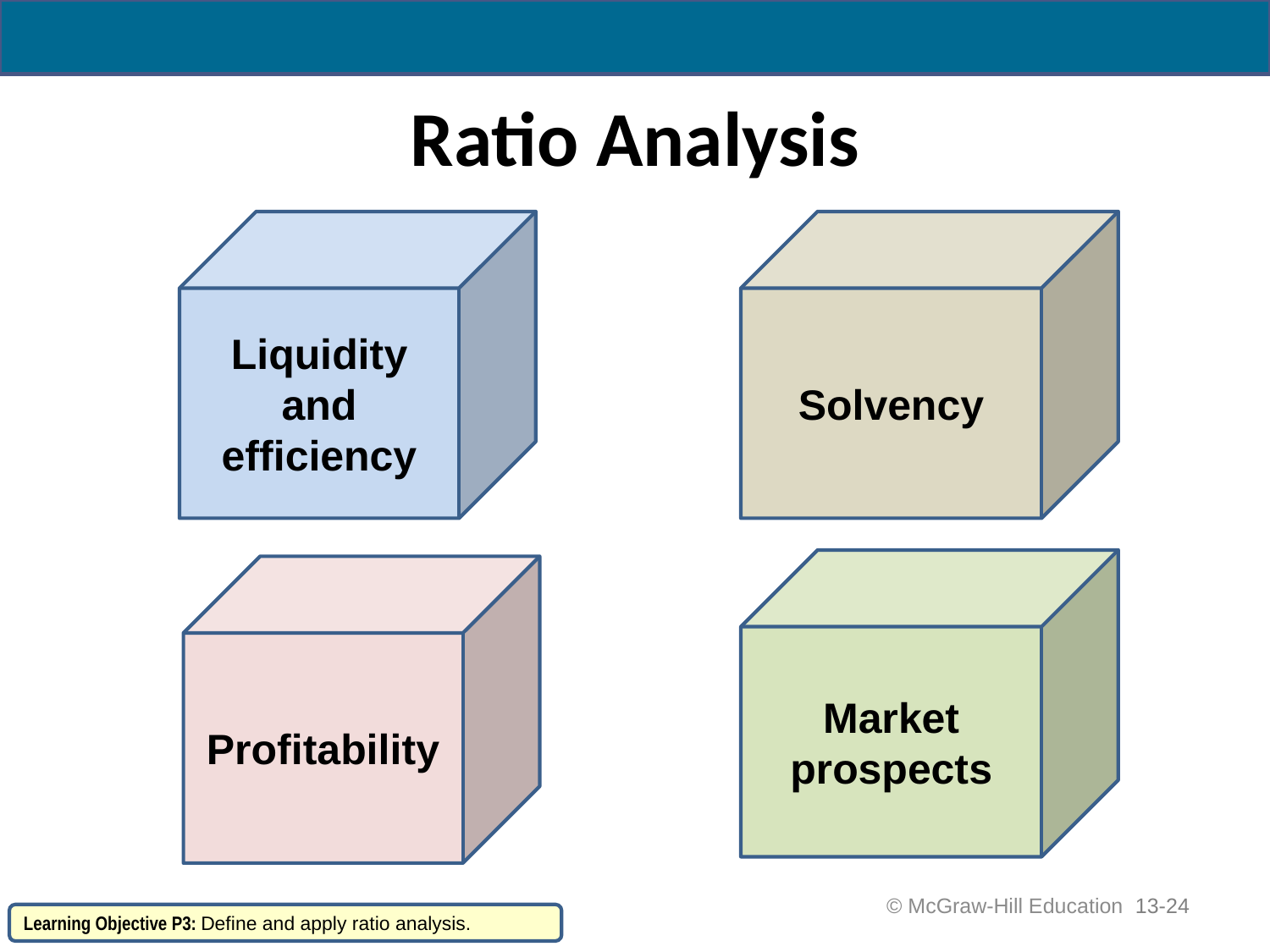

# Ratio Analysis
Liquidity and efficiency
Solvency
Market prospects
Profitability
 © McGraw-Hill Education
13-24
Learning Objective P3: Define and apply ratio analysis.